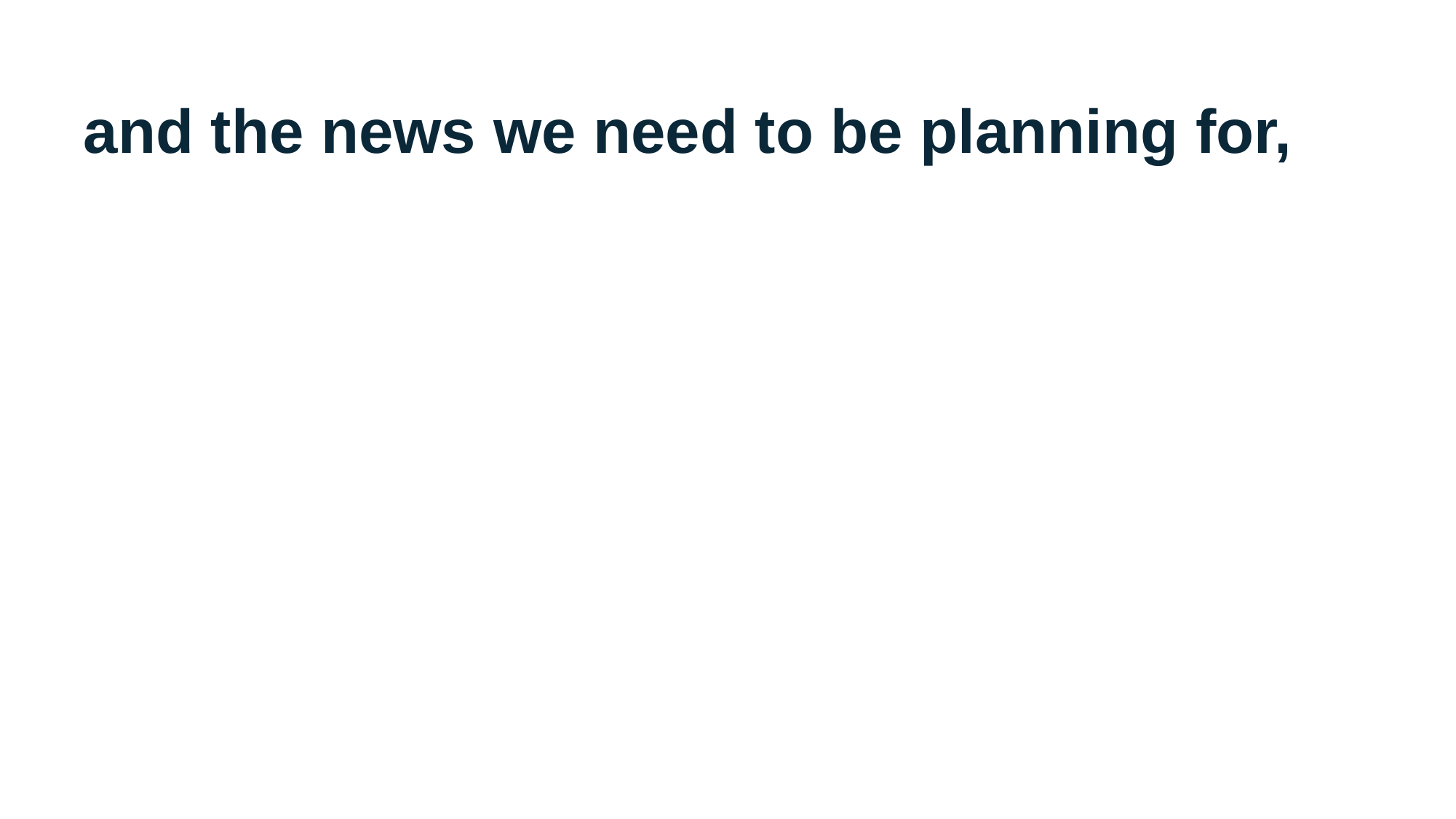

# and the news we need to be planning for,